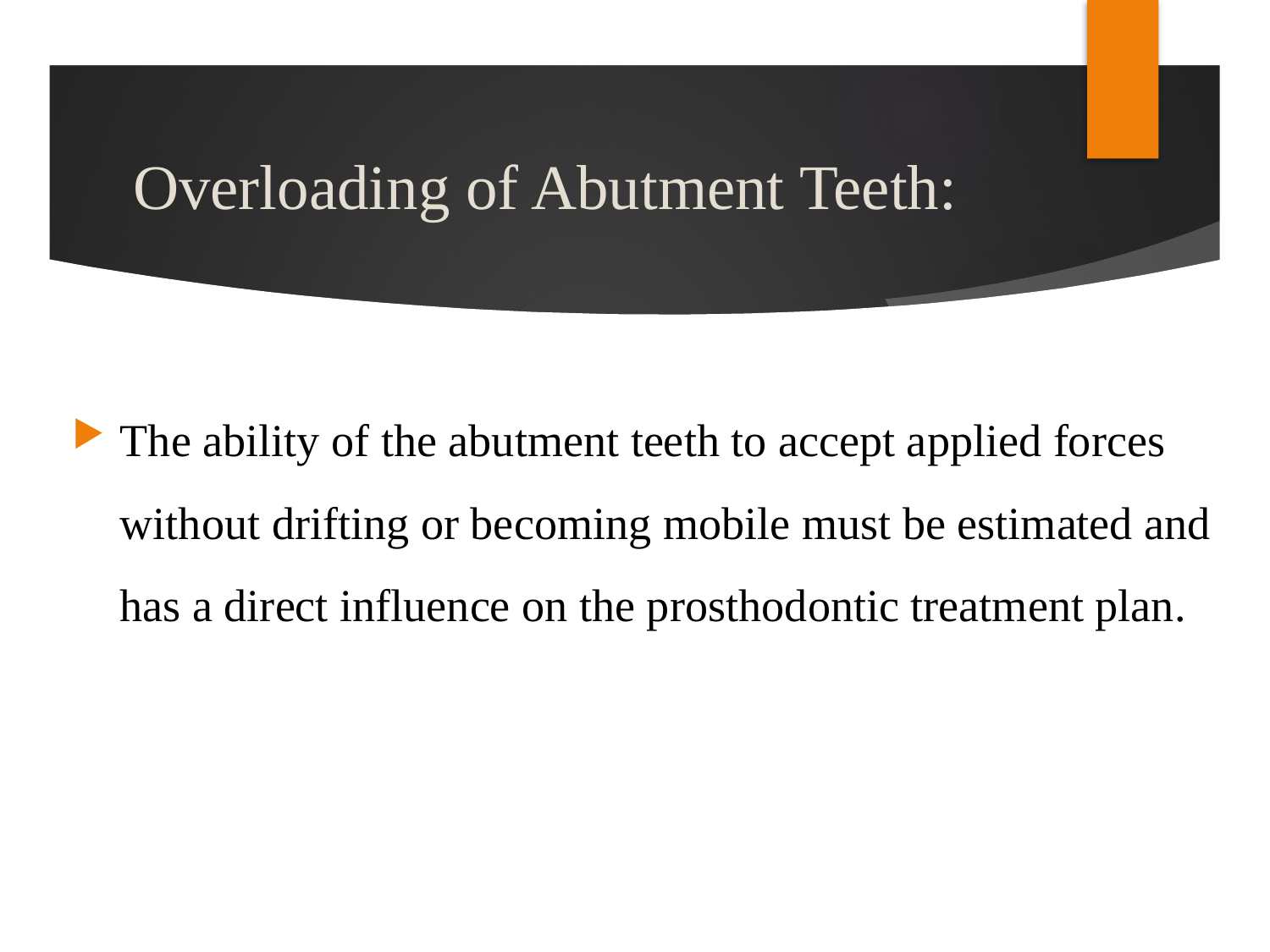

# Overloading of Abutment Teeth:
The ability of the abutment teeth to accept applied forces without drifting or becoming mobile must be estimated and has a direct influence on the prosthodontic treatment plan.